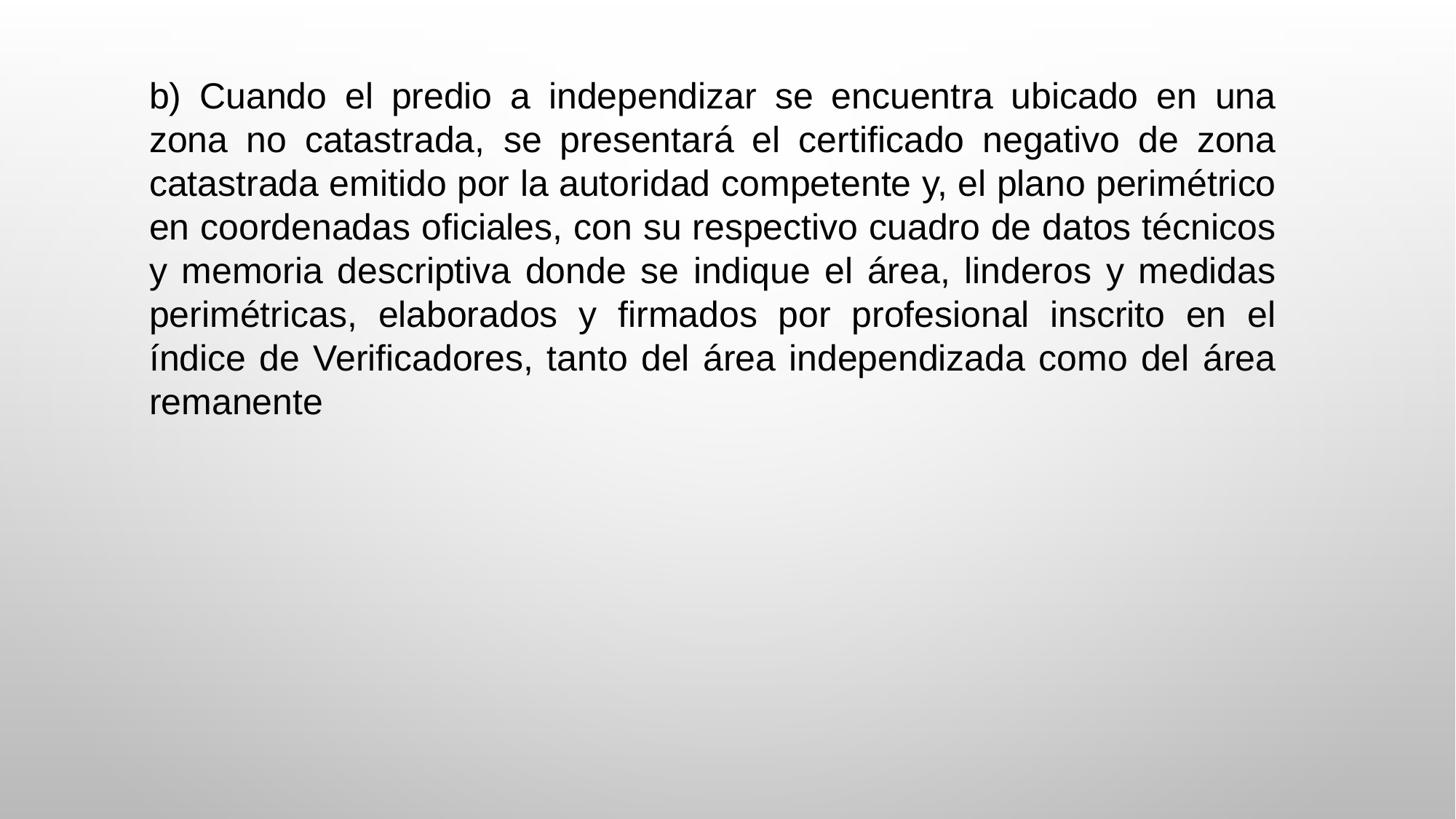

b) Cuando el predio a independizar se encuentra ubicado en una zona no catastrada, se presentará el certificado negativo de zona catastrada emitido por la autoridad competente y, el plano perimétrico en coordenadas oficiales, con su respectivo cuadro de datos técnicos y memoria descriptiva donde se indique el área, linderos y medidas perimétricas, elaborados y firmados por profesional inscrito en el índice de Verificadores, tanto del área independizada como del área remanente